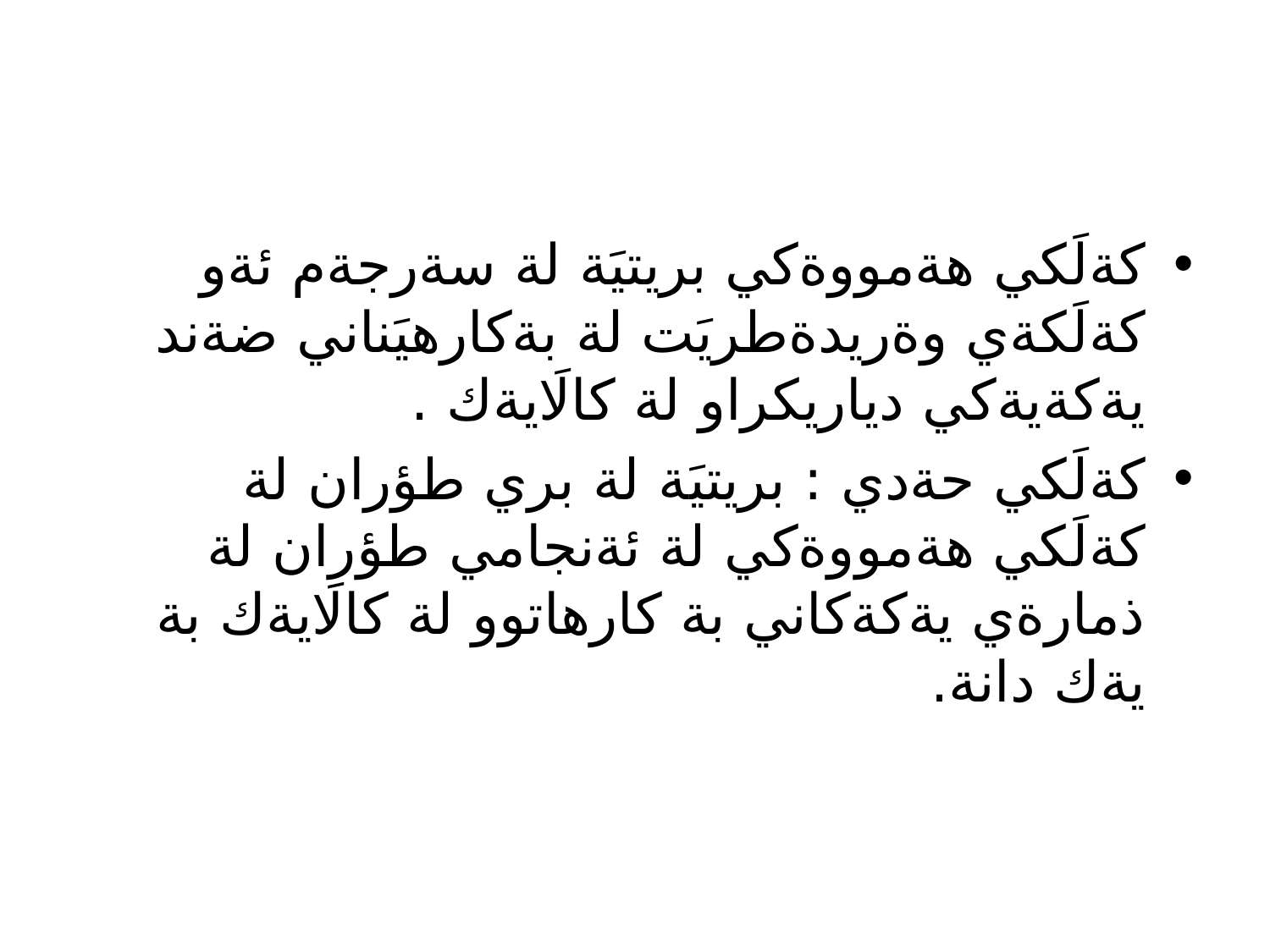

كةلَكي هةمووةكي بريتيَة لة سةرجةم ئةو كةلَكةي وةريدةطريَت لة بةكارهيَناني ضةند يةكةيةكي دياريكراو لة كالَايةك .
كةلَكي حةدي : بريتيَة لة بري طؤران لة كةلَكي هةمووةكي لة ئةنجامي طؤران لة ذمارةي يةكةكاني بة كارهاتوو لة كالَايةك بة يةك دانة.